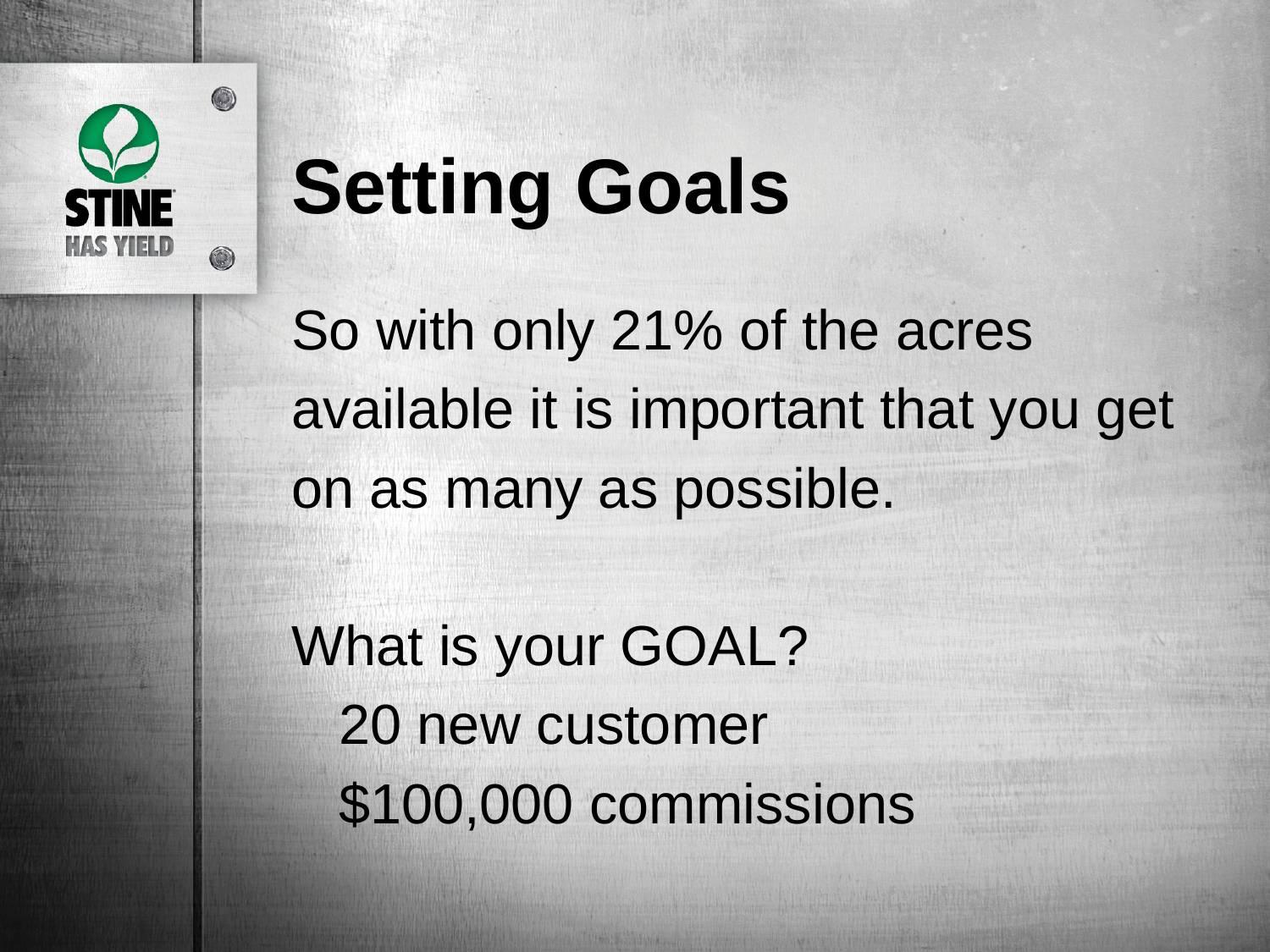

# Setting Goals
So with only 21% of the acres
available it is important that you get
on as many as possible.

What is your GOAL?
	20 new customer
	$100,000 commissions